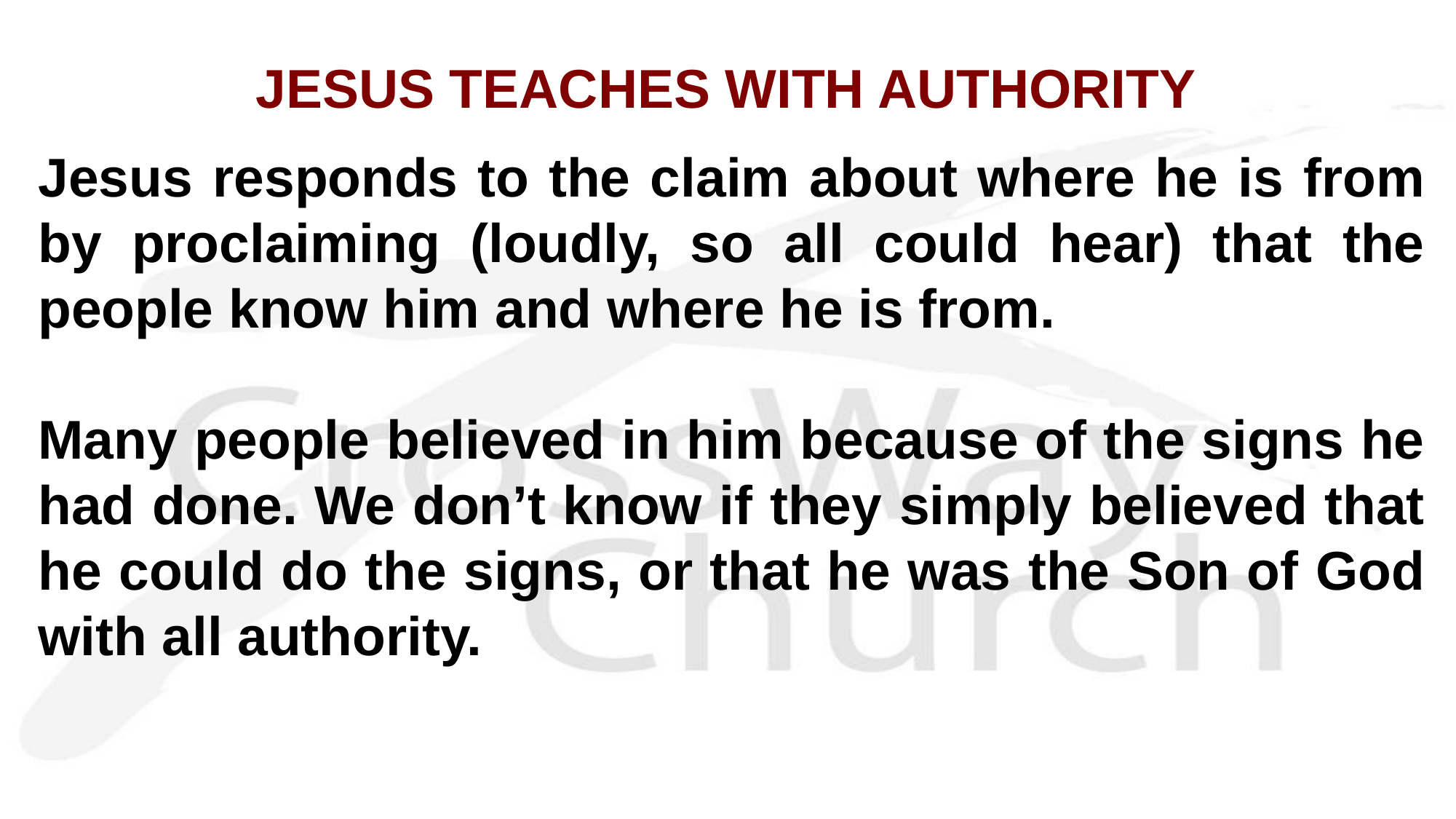

# JESUS TEACHES WITH AUTHORITY
Jesus responds to the claim about where he is from by proclaiming (loudly, so all could hear) that the people know him and where he is from.

Many people believed in him because of the signs he had done. We don’t know if they simply believed that he could do the signs, or that he was the Son of God with all authority.